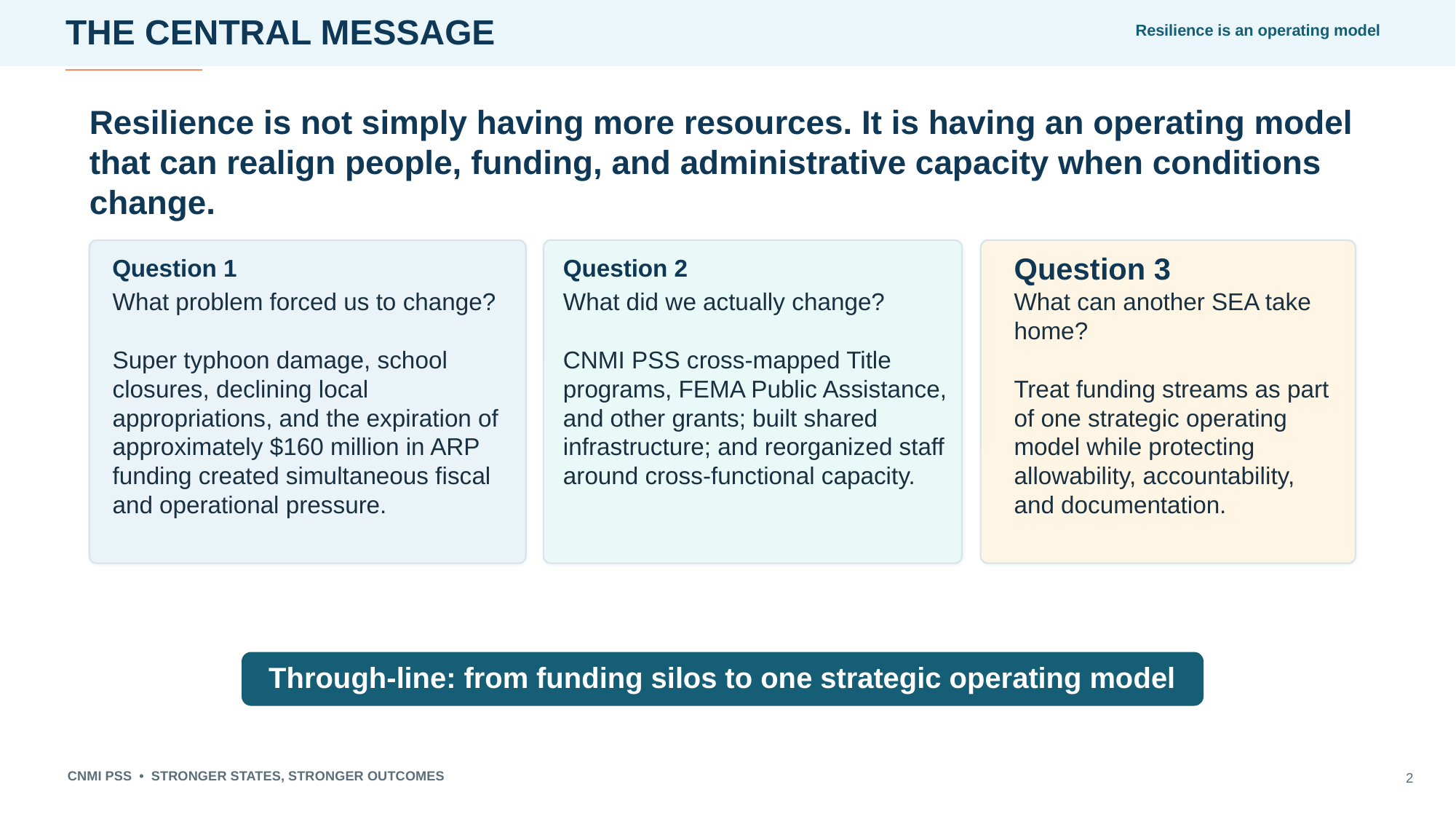

THE CENTRAL MESSAGE
Resilience is an operating model
Resilience is not simply having more resources. It is having an operating model that can realign people, funding, and administrative capacity when conditions change.

Question 1
Question 2
Question 3
What problem forced us to change?

Super typhoon damage, school closures, declining local appropriations, and the expiration of approximately $160 million in ARP funding created simultaneous fiscal and operational pressure.
What did we actually change?

CNMI PSS cross-mapped Title programs, FEMA Public Assistance, and other grants; built shared infrastructure; and reorganized staff around cross-functional capacity.
What can another SEA take home?

Treat funding streams as part of one strategic operating model while protecting allowability, accountability, and documentation.
Through-line: from funding silos to one strategic operating model

CNMI PSS  •  STRONGER STATES, STRONGER OUTCOMES
2